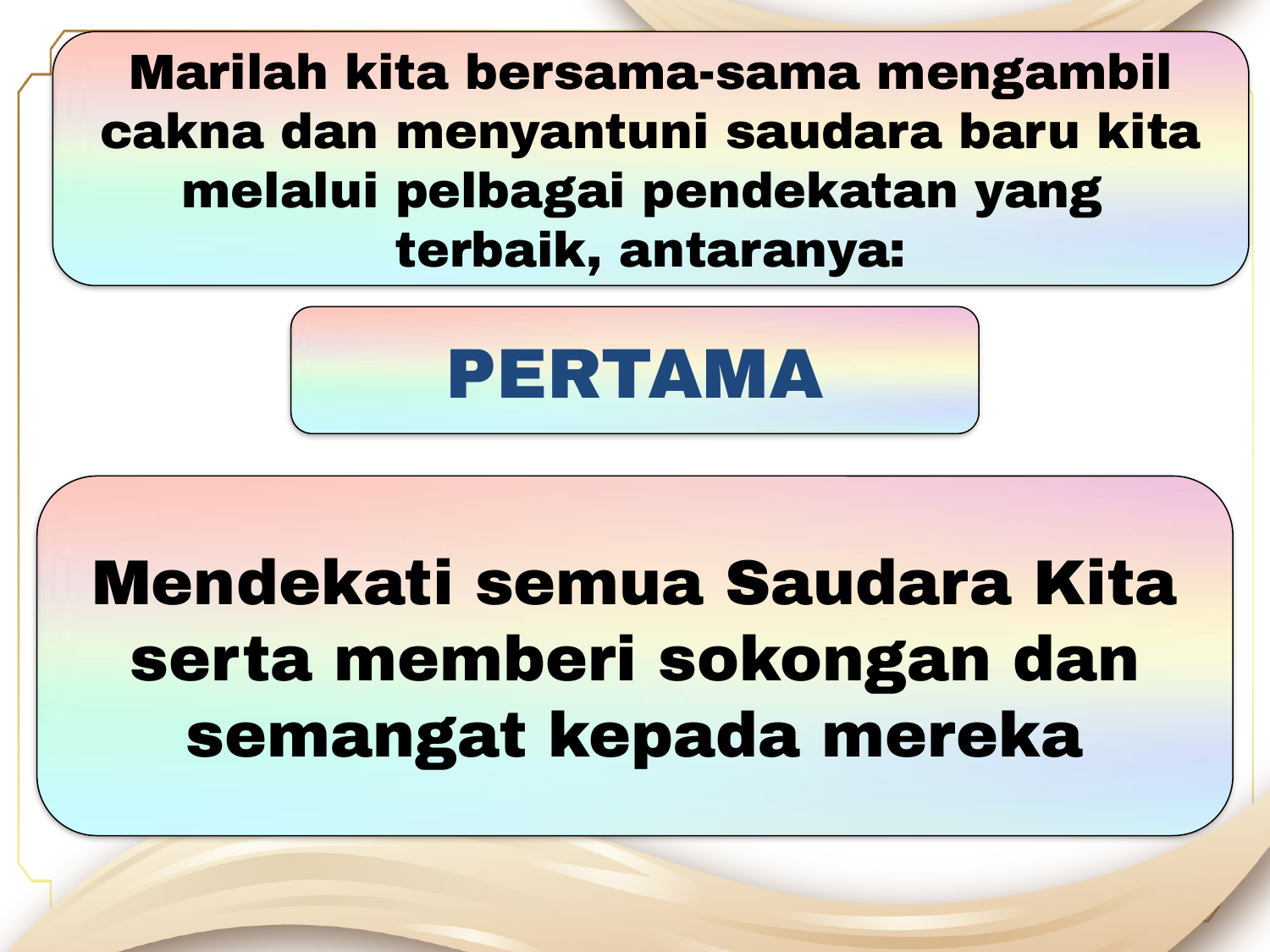

Marilah kita bersama-sama mengambil cakna dan menyantuni saudara baru kita melalui pelbagai pendekatan yang  terbaik, antaranya:
PERTAMA
Mendekati semua Saudara Kita serta memberi sokongan dan semangat kepada mereka